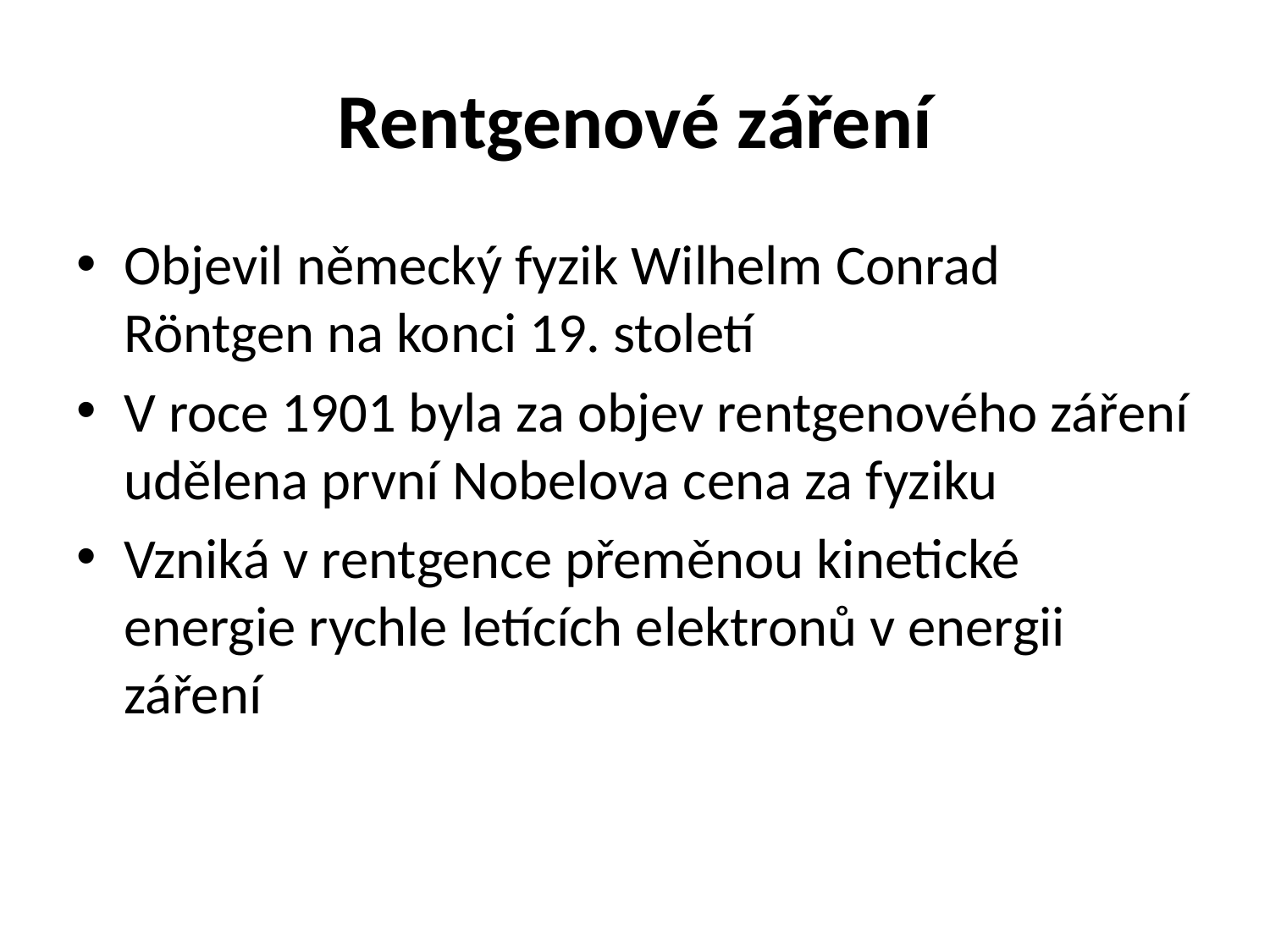

# Rentgenové záření
Objevil německý fyzik Wilhelm Conrad Röntgen na konci 19. století
V roce 1901 byla za objev rentgenového záření udělena první Nobelova cena za fyziku
Vzniká v rentgence přeměnou kinetické energie rychle letících elektronů v energii záření